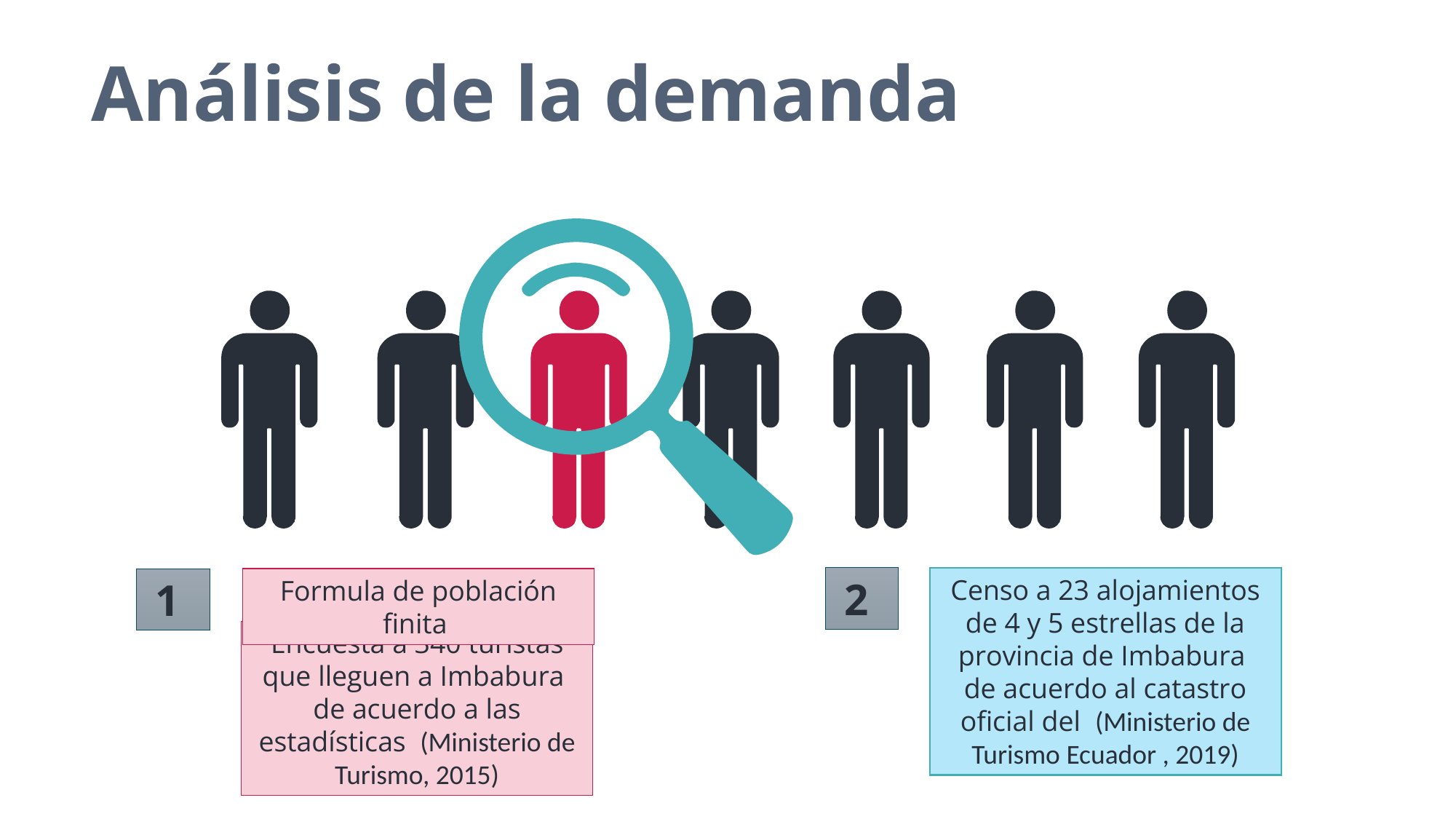

Análisis de la demanda

2
Censo a 23 alojamientos de 4 y 5 estrellas de la provincia de Imbabura  de acuerdo al catastro oficial del  (Ministerio de Turismo Ecuador , 2019)
1
Formula de población finita
Encuesta a 340 turistas que lleguen a Imbabura  de acuerdo a las estadísticas  (Ministerio de Turismo, 2015)